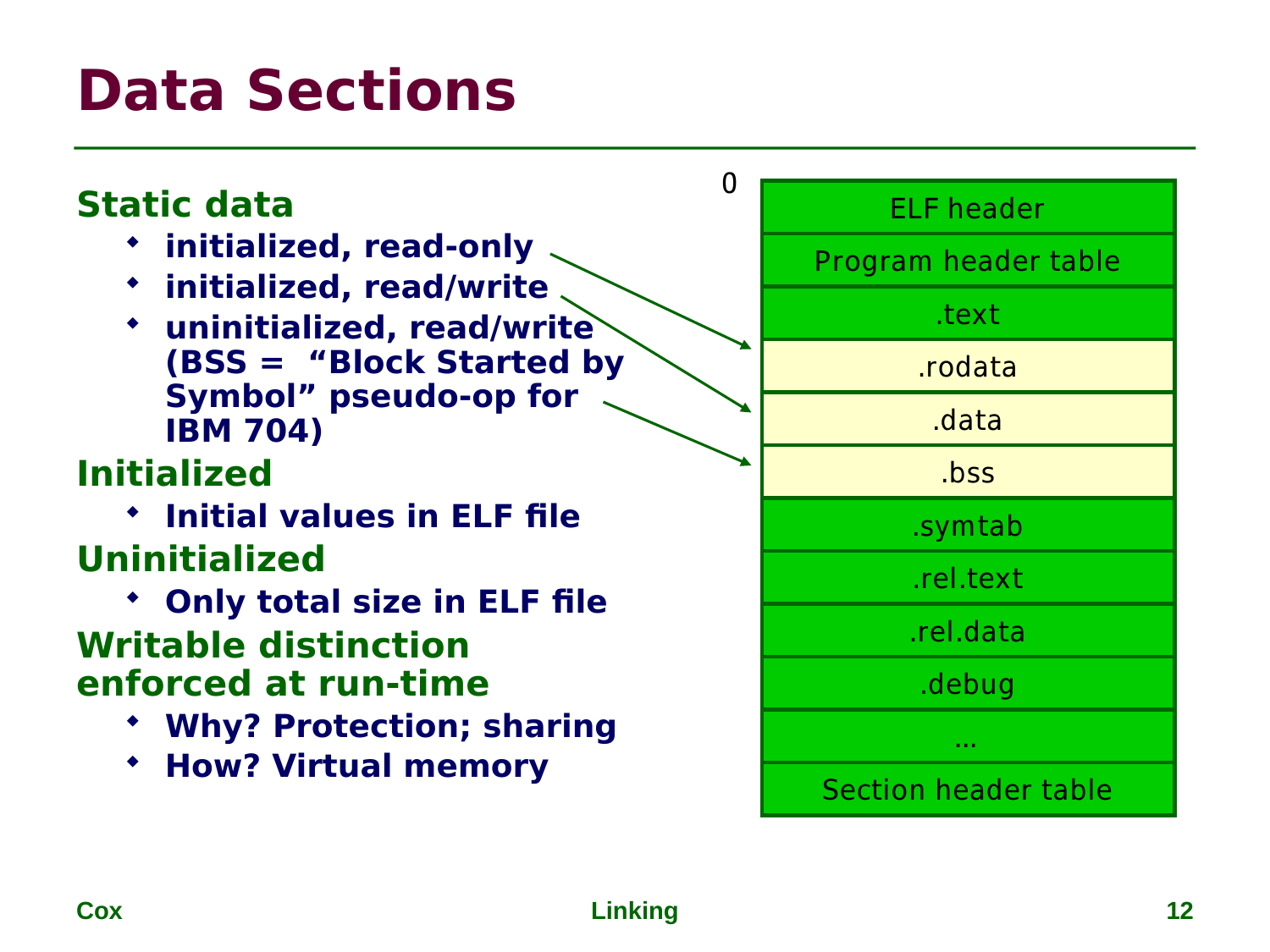

# Data Sections
0
Static data
initialized, read-only
initialized, read/write
uninitialized, read/write (BSS =  “Block Started by Symbol” pseudo-op for IBM 704)
Initialized
Initial values in ELF file
Uninitialized
Only total size in ELF file
Writable distinction enforced at run-time
Why? Protection; sharing
How? Virtual memory
ELF header
Program header table

.text

.rodata
.data

.bss
.symtab
.rel.text
.rel.data
.debug
…
Section header table
Cox
Linking
12